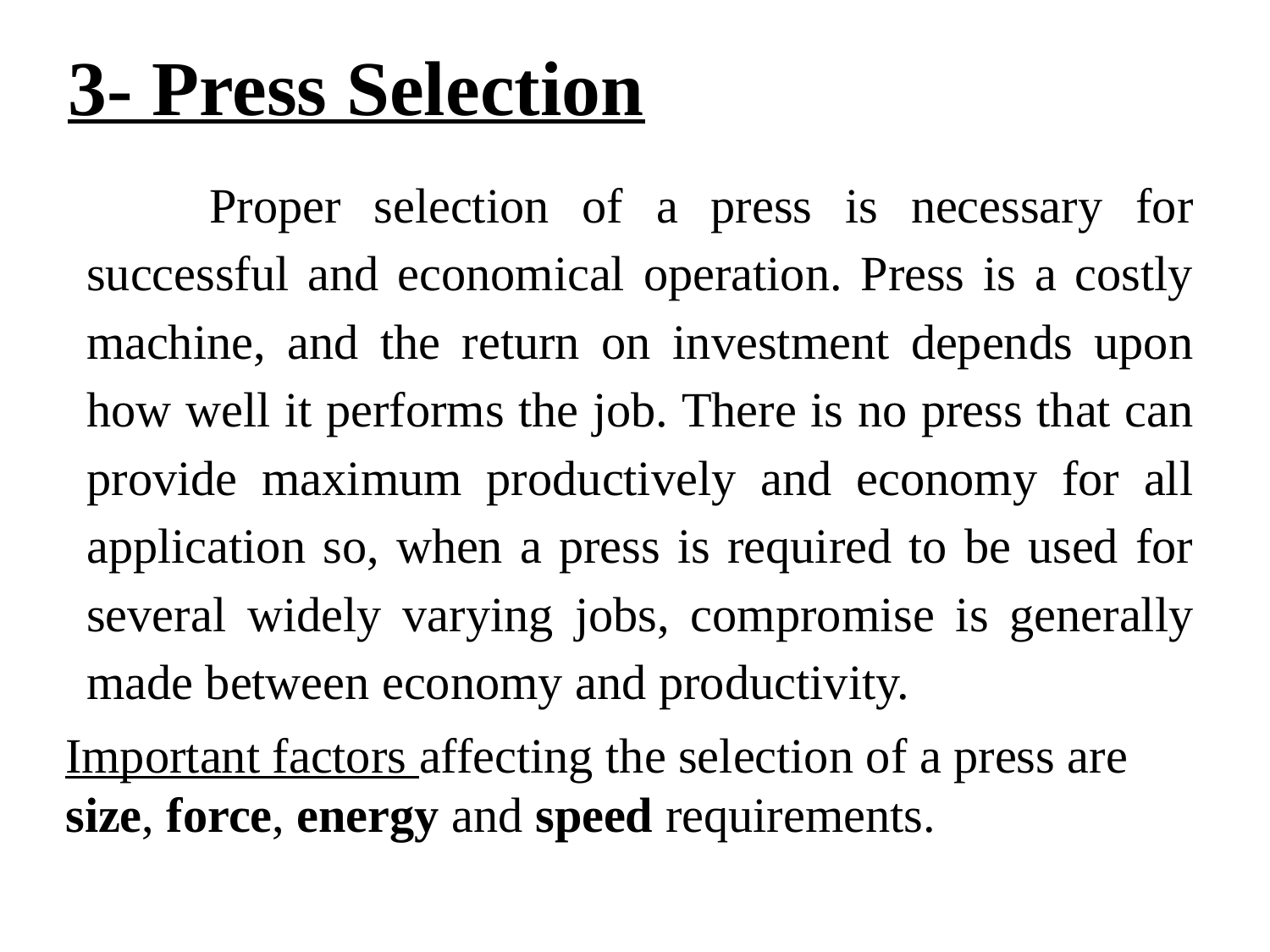

3- Press Selection
          Proper selection of a press is necessary for successful and economical operation. Press is a costly machine, and the return on investment depends upon how well it performs the job. There is no press that can provide maximum productively and economy for all application so, when a press is required to be used for several widely varying jobs, compromise is generally made between economy and productivity.
Important factors affecting the selection of a press are size, force, energy and speed requirements.